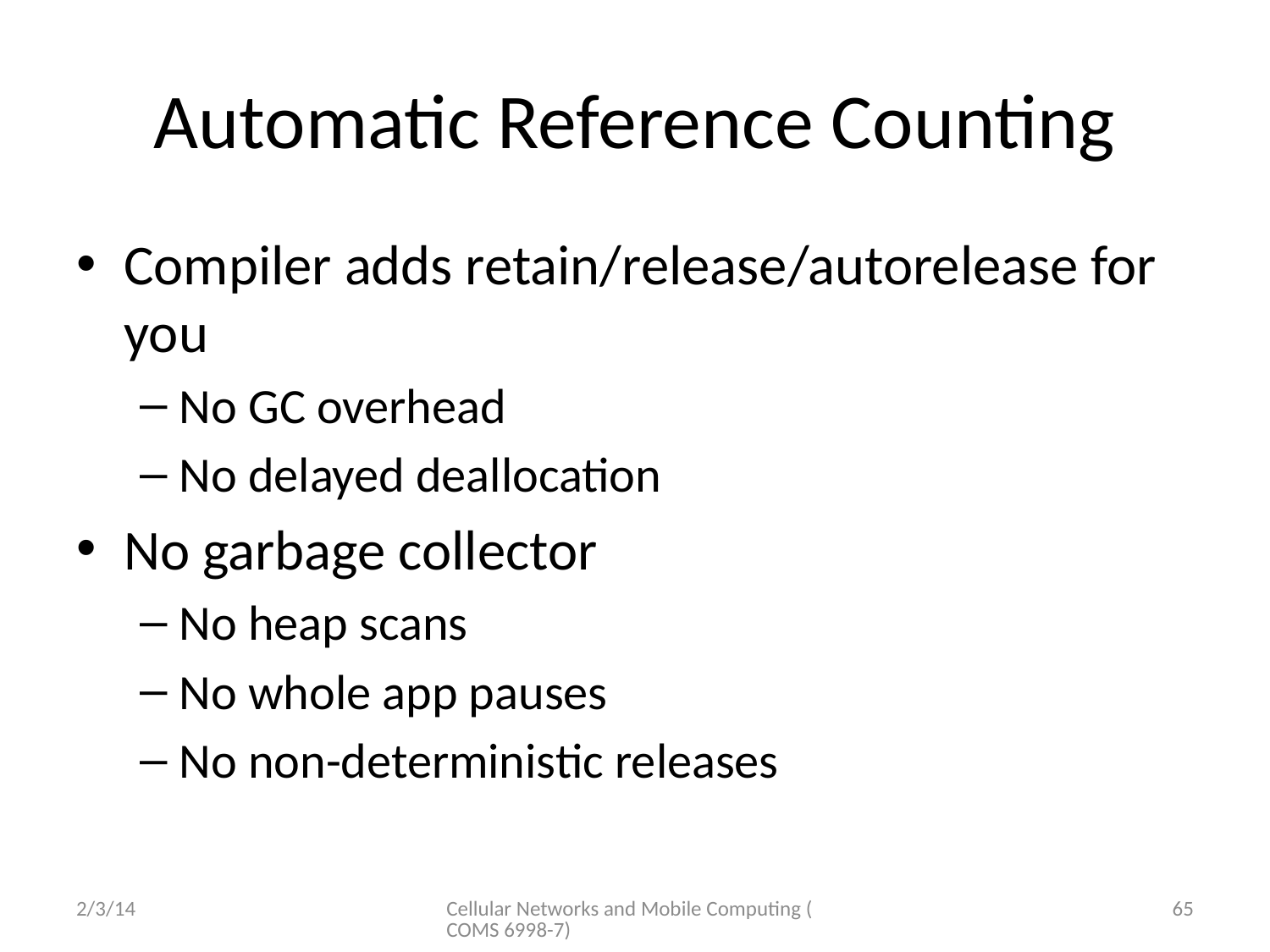

# Automatic Reference Counting
Compiler adds retain/release/autorelease for you
No GC overhead
No delayed deallocation
No garbage collector
No heap scans
No whole app pauses
No non-deterministic releases

2/3/14
Cellular Networks and Mobile Computing (COMS 6998-7)
65